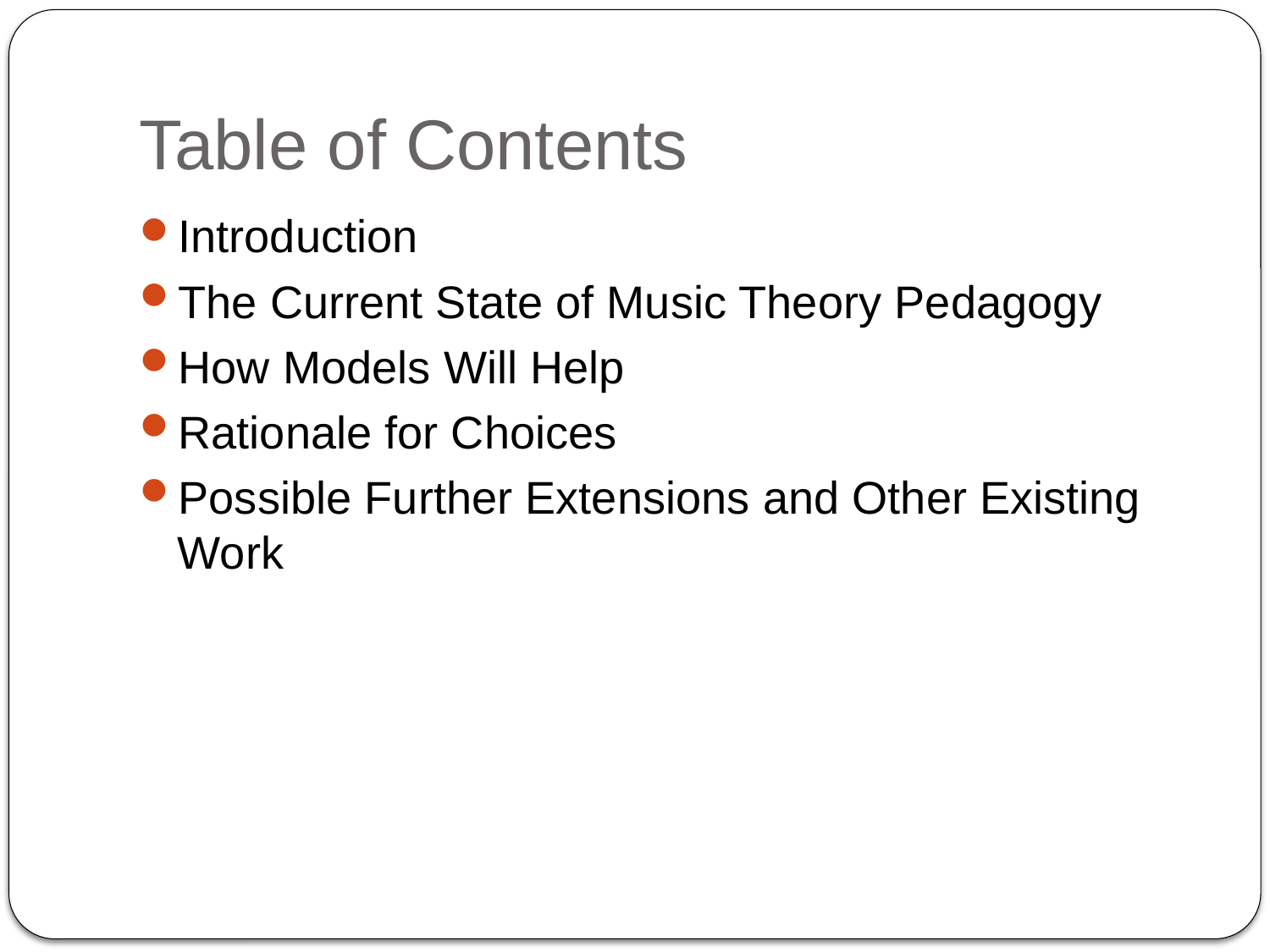

# Table of Contents
Introduction
The Current State of Music Theory Pedagogy
How Models Will Help
Rationale for Choices
Possible Further Extensions and Other Existing Work